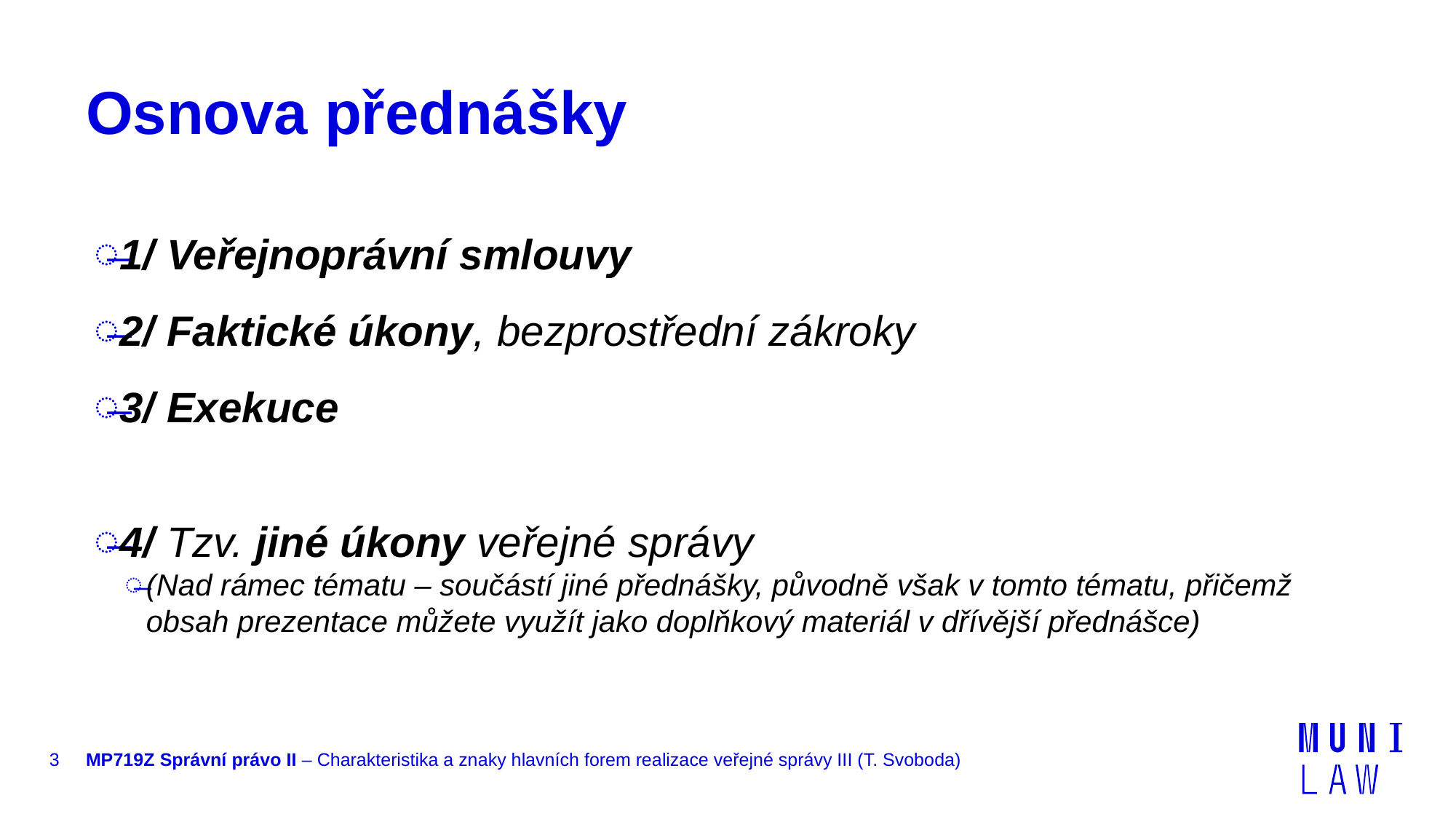

# Osnova přednášky
1/ Veřejnoprávní smlouvy
2/ Faktické úkony, bezprostřední zákroky
3/ Exekuce

4/ Tzv. jiné úkony veřejné správy
(Nad rámec tématu – součástí jiné přednášky, původně však v tomto tématu, přičemž obsah prezentace můžete využít jako doplňkový materiál v dřívější přednášce)

3
MP719Z Správní právo II – Charakteristika a znaky hlavních forem realizace veřejné správy III (T. Svoboda)